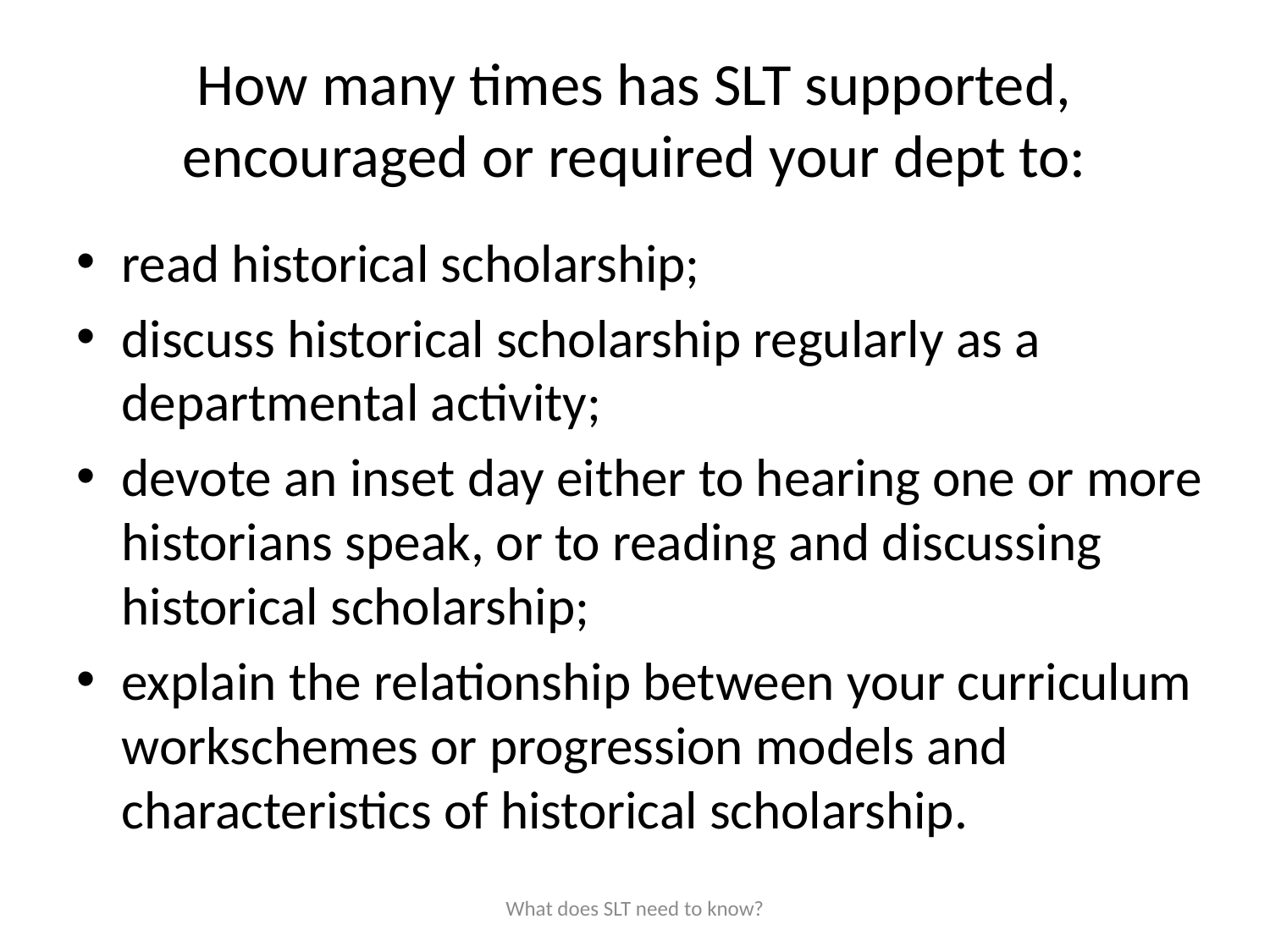

# How many times has SLT supported, encouraged or required your dept to:
read historical scholarship;
discuss historical scholarship regularly as a departmental activity;
devote an inset day either to hearing one or more historians speak, or to reading and discussing historical scholarship;
explain the relationship between your curriculum workschemes or progression models and characteristics of historical scholarship.
What does SLT need to know?